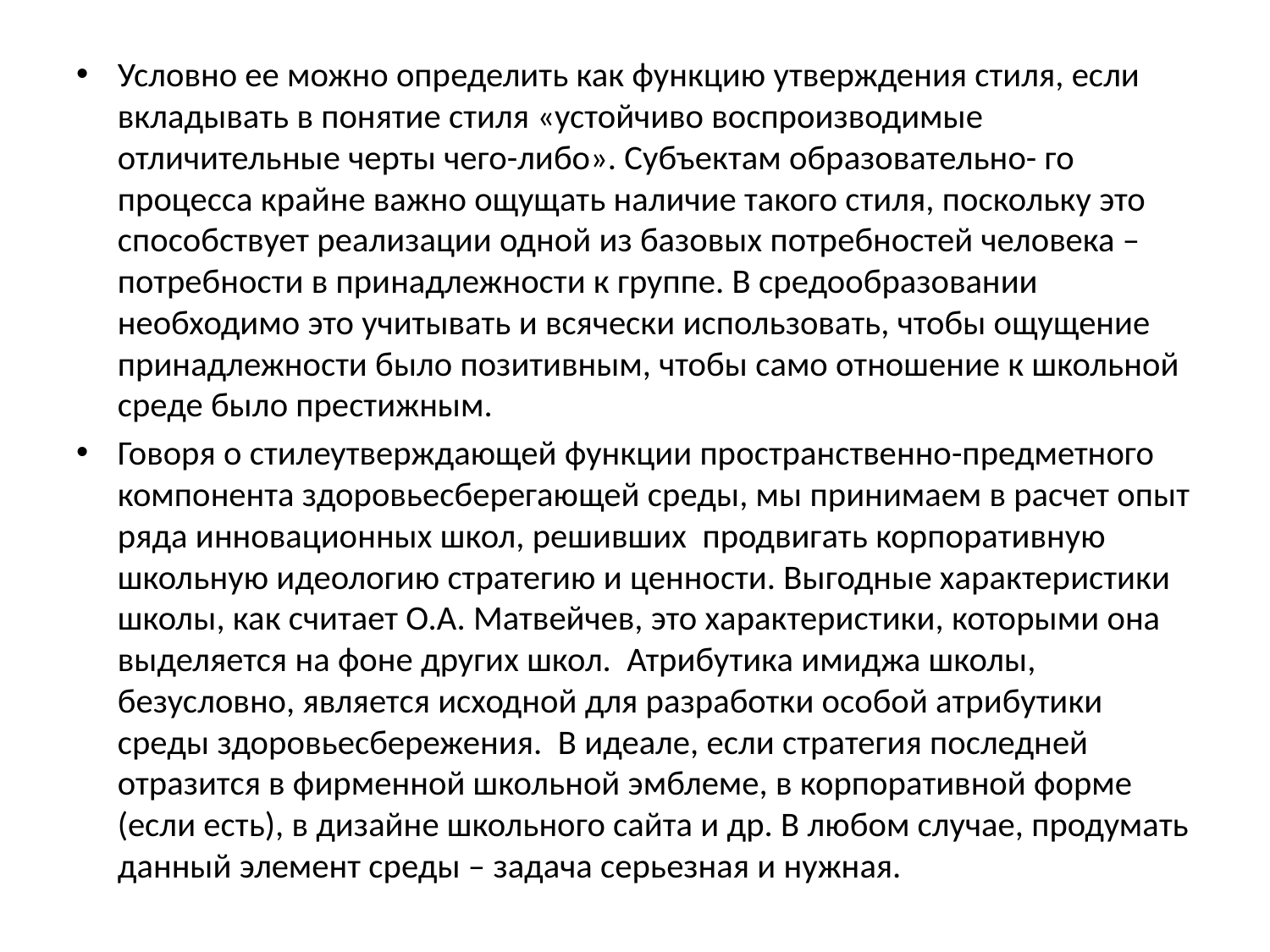

Условно ее можно определить как функцию утверждения стиля, если вкладывать в понятие стиля «устойчиво воспроизводимые отличительные черты чего-либо». Субъектам образовательно- го процесса крайне важно ощущать наличие такого стиля, поскольку это способствует реализации одной из базовых потребностей человека – потребности в принадлежности к группе. В средообразовании необходимо это учитывать и всячески использовать, чтобы ощущение принадлежности было позитивным, чтобы само отношение к школьной среде было престижным.
Говоря о стилеутверждающей функции пространственно-предметного компонента здоровьесберегающей среды, мы принимаем в расчет опыт ряда инновационных школ, решивших  продвигать корпоративную школьную идеологию стратегию и ценности. Выгодные характеристики школы, как считает О.А. Матвейчев, это характеристики, которыми она выделяется на фоне других школ.  Атрибутика имиджа школы, безусловно, является исходной для разработки особой атрибутики среды здоровьесбережения.  В идеале, если стратегия последней отразится в фирменной школьной эмблеме, в корпоративной форме (если есть), в дизайне школьного сайта и др. В любом случае, продумать данный элемент среды – задача серьезная и нужная.